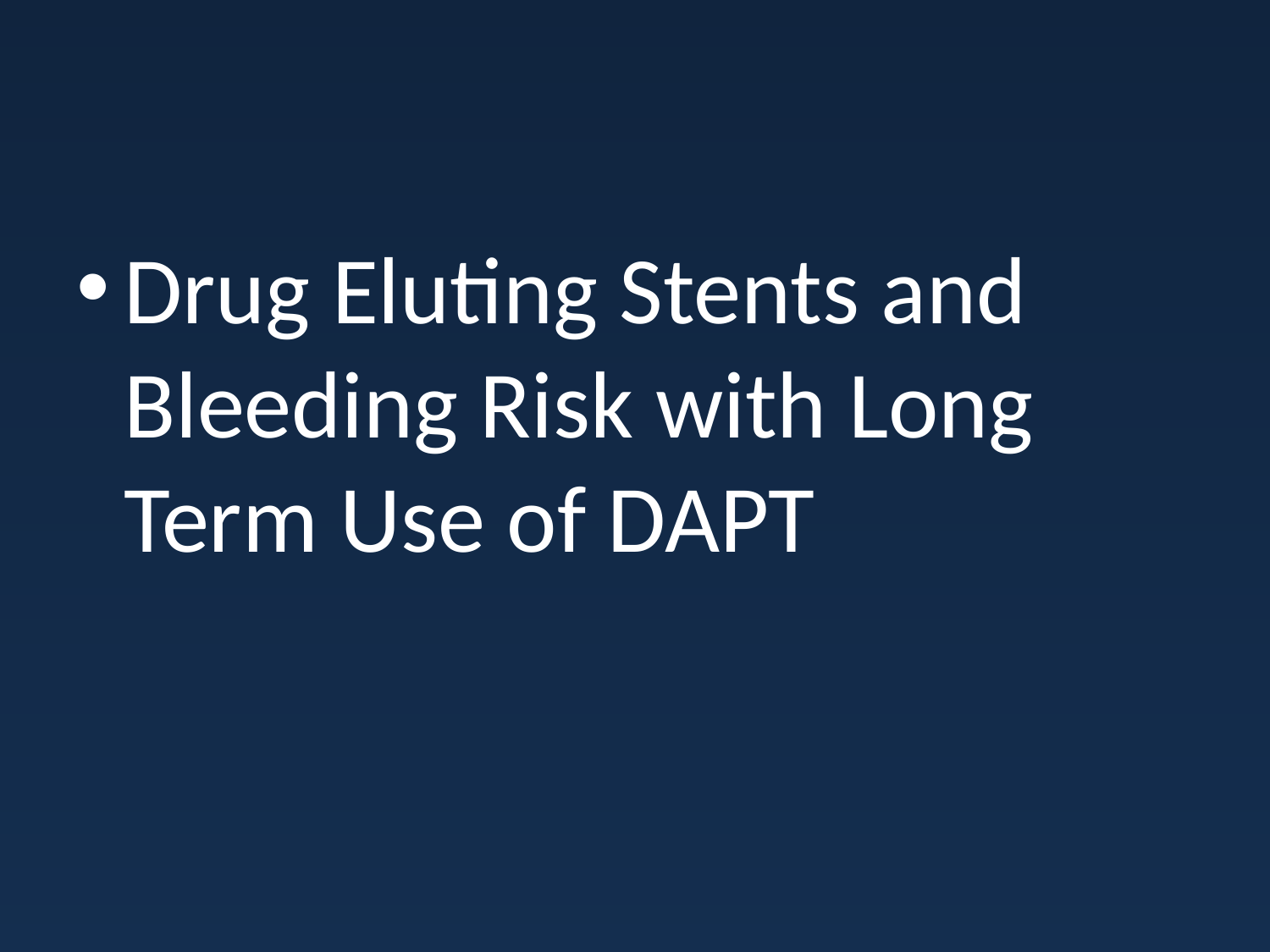

#
Drug Eluting Stents and Bleeding Risk with Long Term Use of DAPT